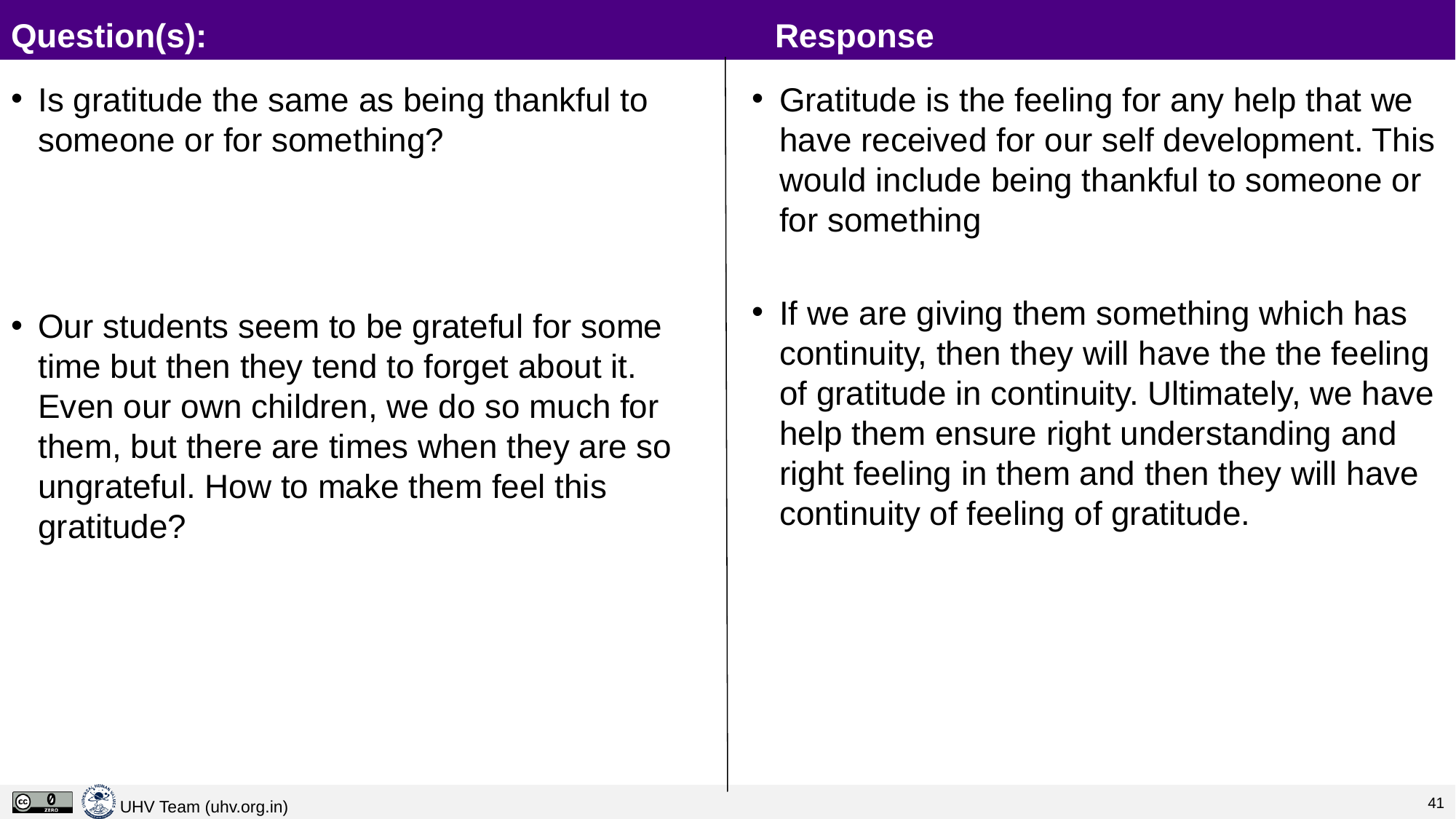

# Question(s):						Response
Is gratitude the same as being thankful to someone or for something?

Our students seem to be grateful for some time but then they tend to forget about it. Even our own children, we do so much for them, but there are times when they are so ungrateful. How to make them feel this gratitude?
Gratitude is the feeling for any help that we have received for our self development. This would include being thankful to someone or for something

If we are giving them something which has continuity, then they will have the the feeling of gratitude in continuity. Ultimately, we have help them ensure right understanding and right feeling in them and then they will have continuity of feeling of gratitude.